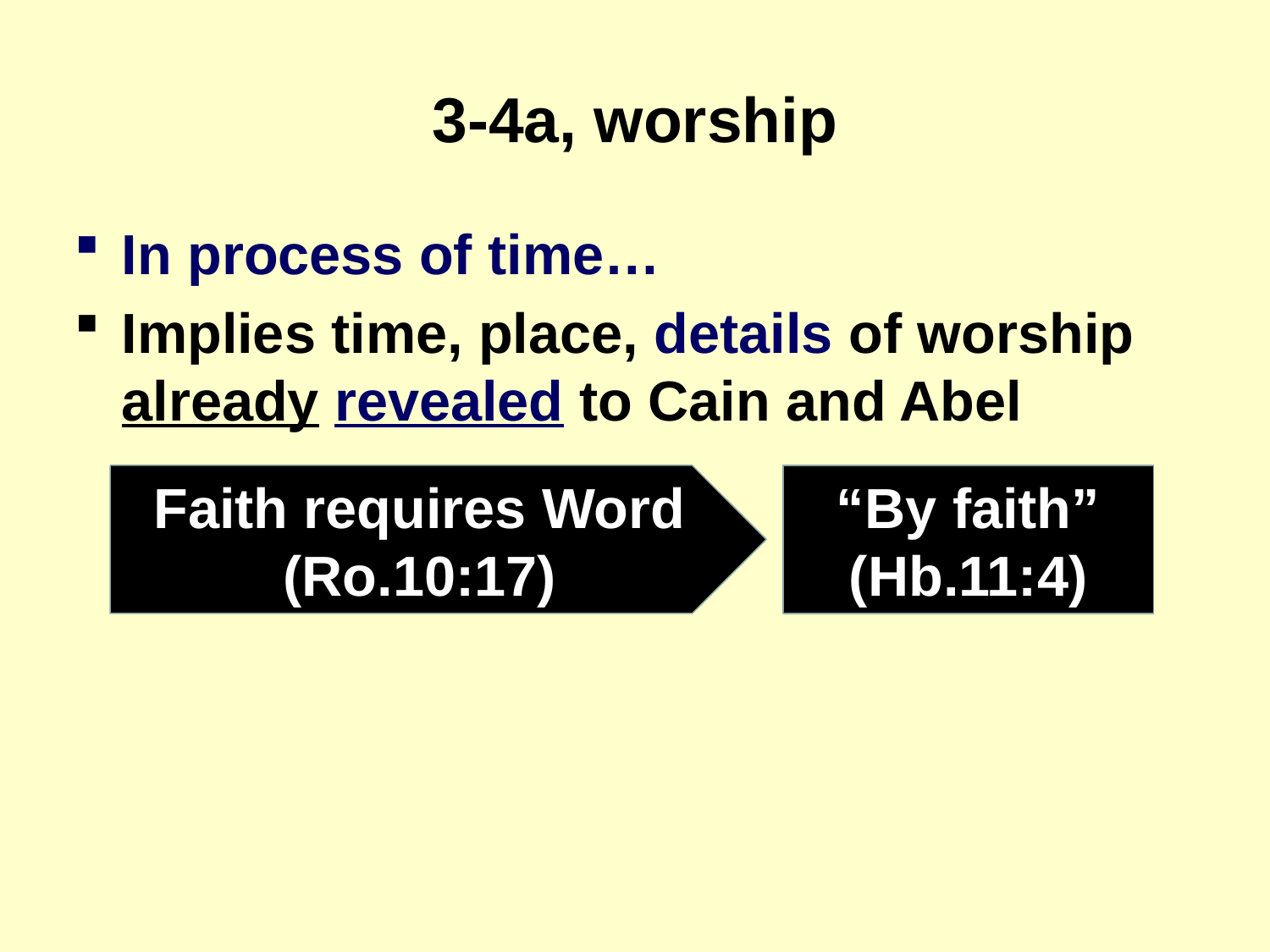

# 3-4a, worship
In process of time…
Implies time, place, details of worship already revealed to Cain and Abel
Faith requires Word
(Ro.10:17)
“By faith”
(Hb.11:4)